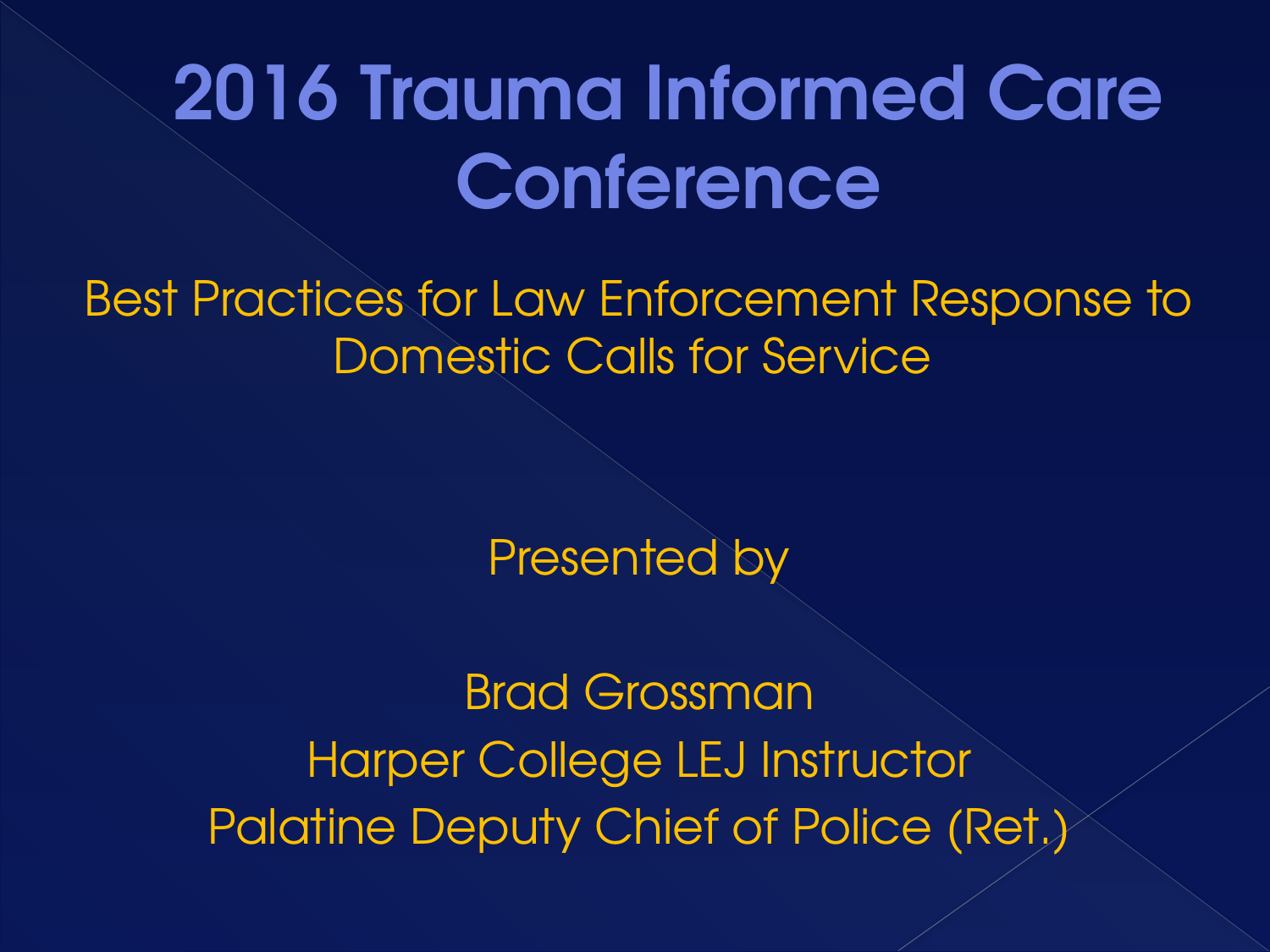

# 2016 Trauma Informed Care Conference
Best Practices for Law Enforcement Response to Domestic Calls for Service

Presented by

Brad Grossman
Harper College LEJ Instructor
Palatine Deputy Chief of Police (Ret.)